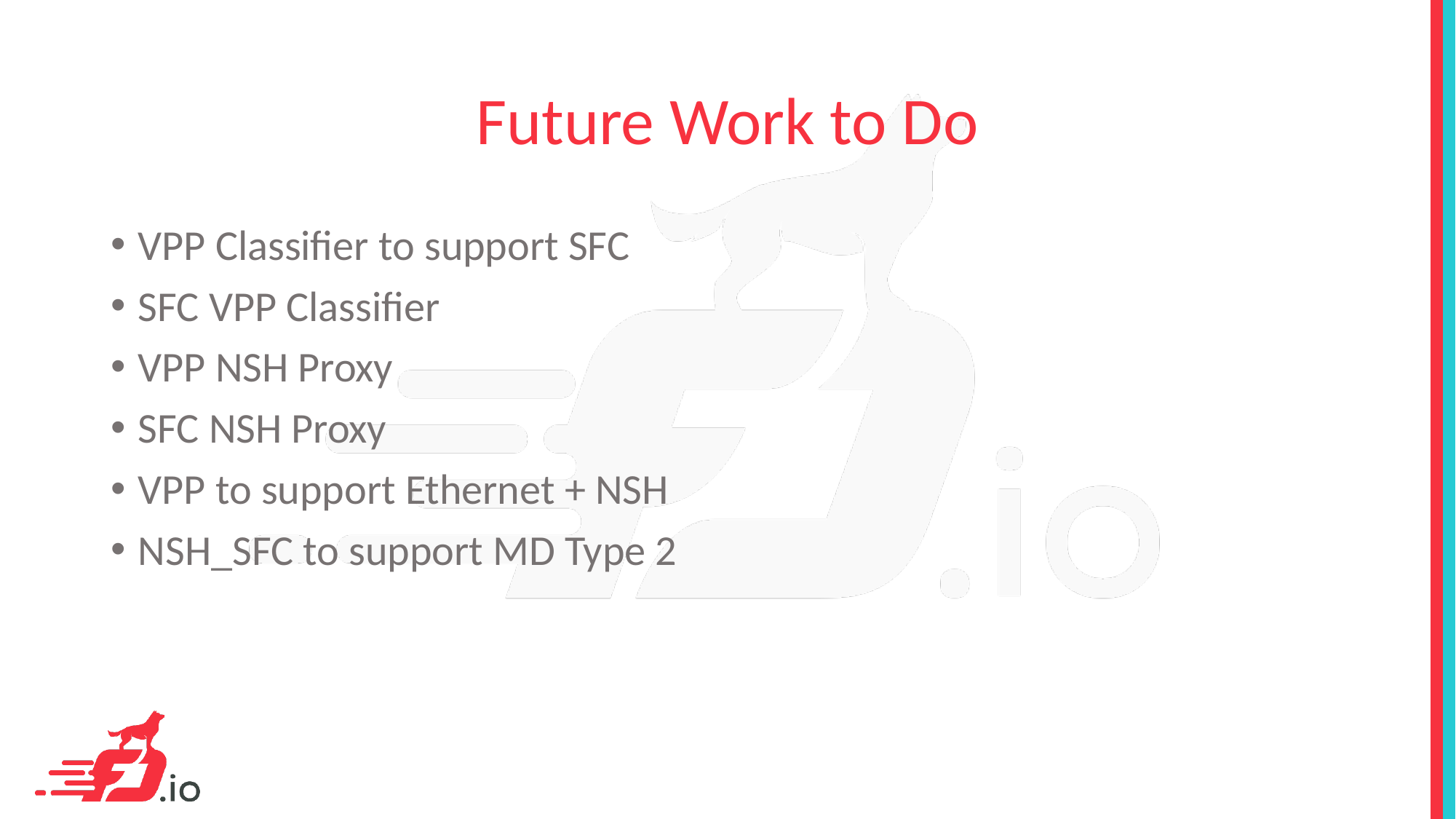

# Future Work to Do
VPP Classifier to support SFC
SFC VPP Classifier
VPP NSH Proxy
SFC NSH Proxy
VPP to support Ethernet + NSH
NSH_SFC to support MD Type 2